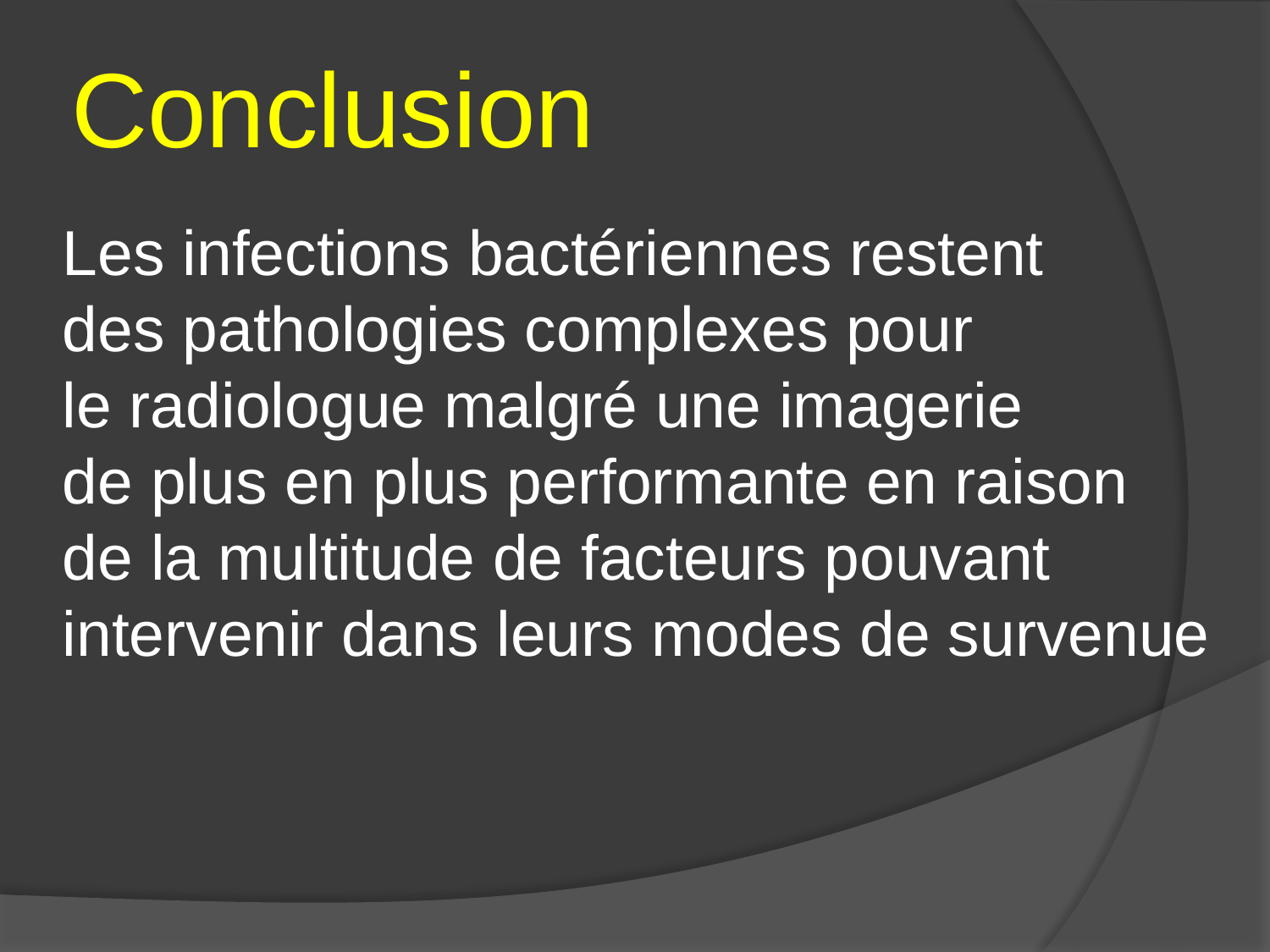

# Conclusion
Les infections bactériennes restent     des pathologies complexes pour            le radiologue malgré une imagerie        de plus en plus performante en raison   de la multitude de facteurs pouvant intervenir dans leurs modes de survenue